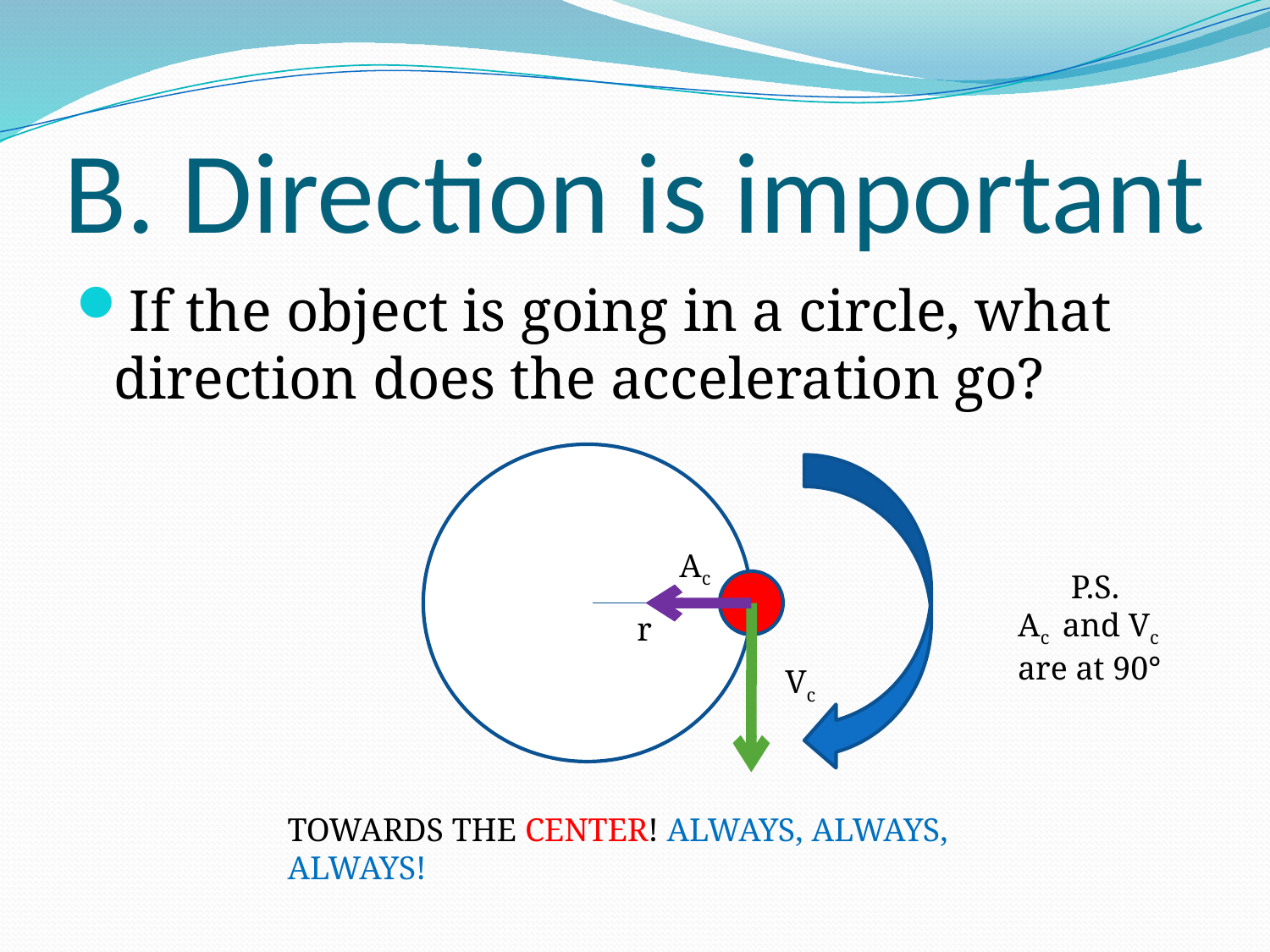

# B. Direction is important
If the object is going in a circle, what direction does the acceleration go?
R

Ac
P.S.
Ac  and Vc
are at 90°

r
Vc
TOWARDS THE CENTER! ALWAYS, ALWAYS, ALWAYS!